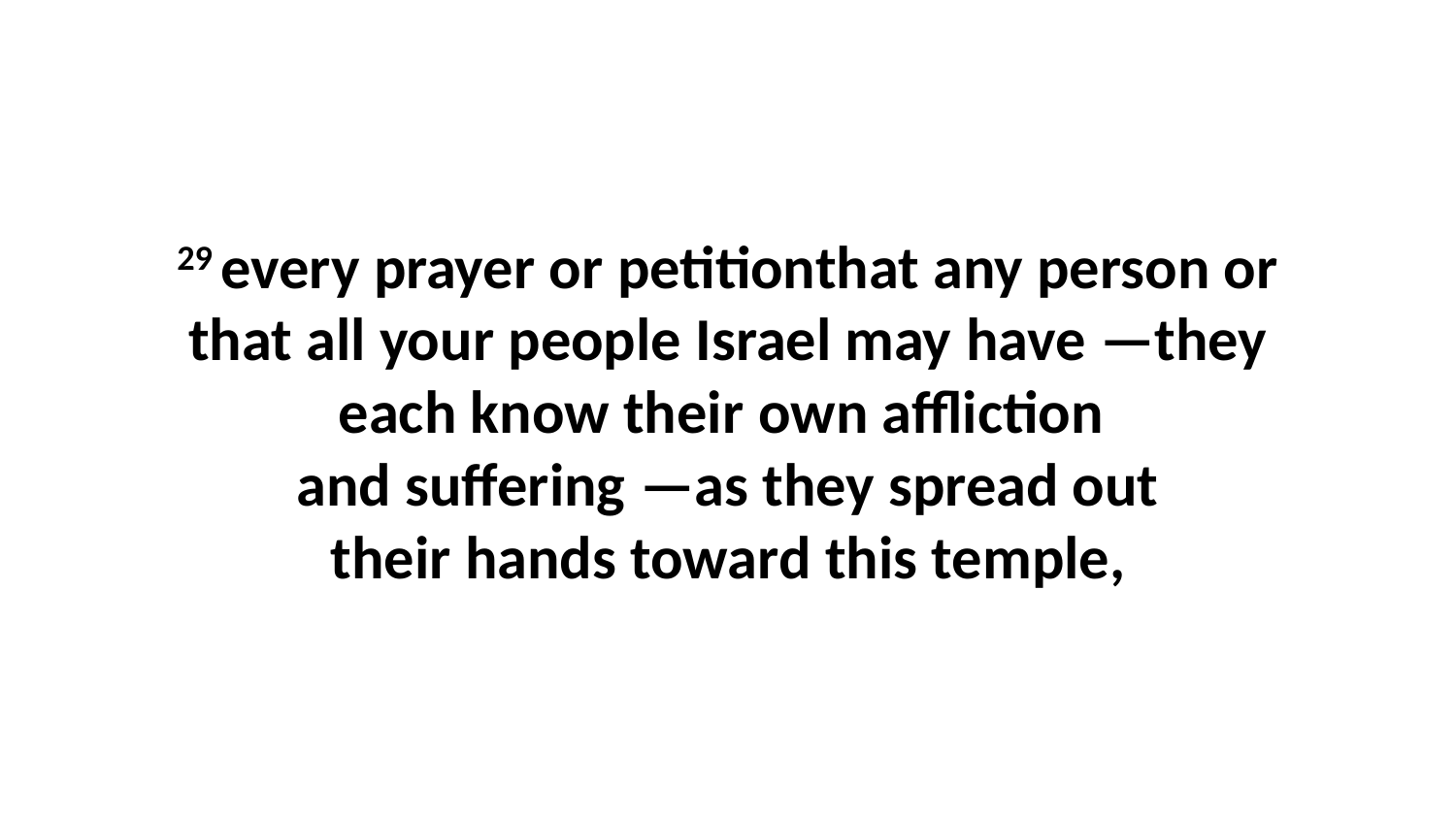

29 every prayer or petitionthat any person or that all your people Israel may have —they each know their own affliction  and suffering —as they spread out their hands toward this temple,